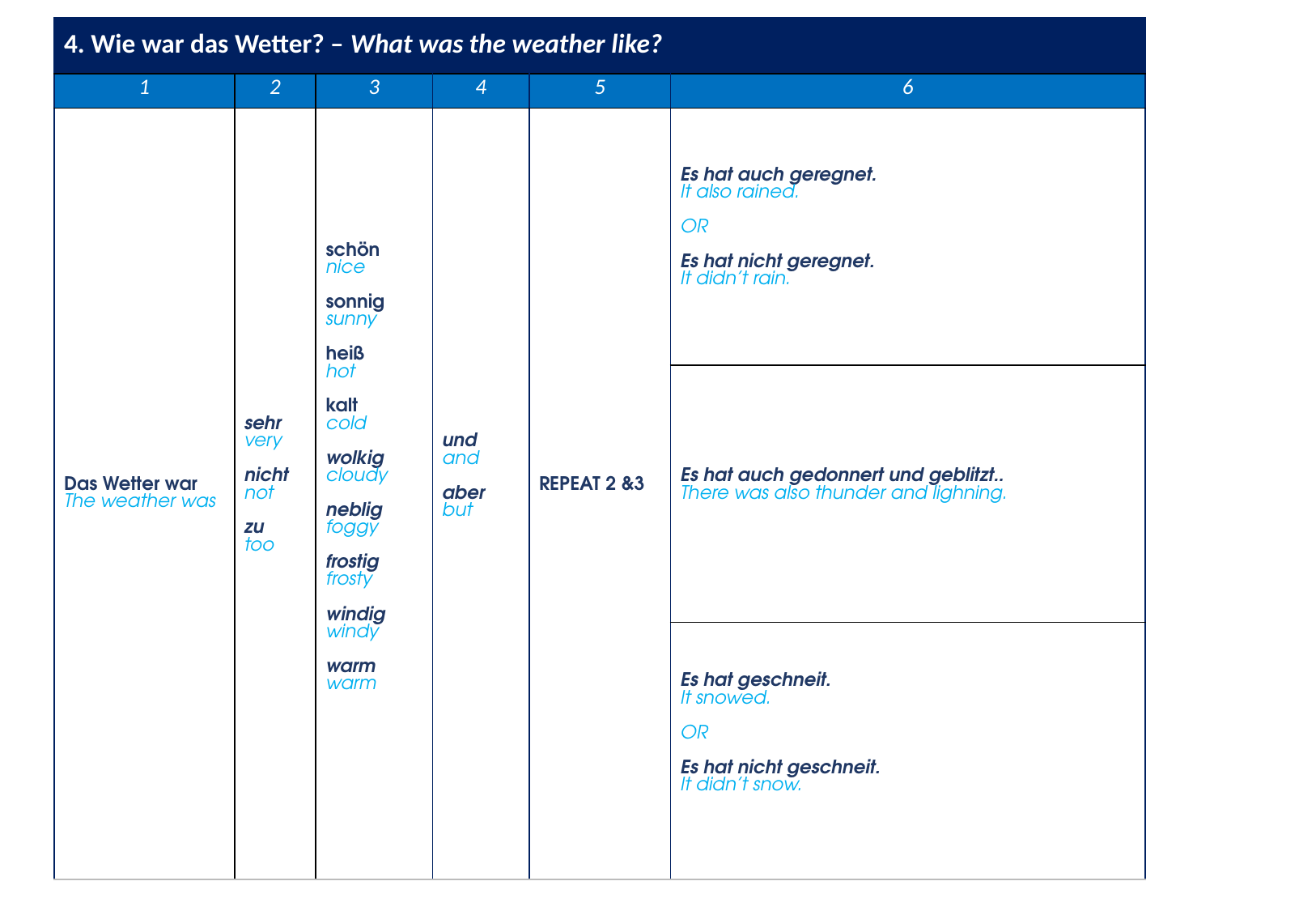

| 4. Wie war das Wetter? – What was the weather like? |  |  |  |  |  |
| --- | --- | --- | --- | --- | --- |
| 1 | 2 | 3 | 4 | 5 | 6 |
| Das Wetter war The weather was | sehr very nicht not zu too | schön nice sonnig sunny heiß hot kalt cold wolkig cloudy neblig foggy frostig frosty windig windy warm warm | und and aber but | REPEAT 2 &3 | Es hat auch geregnet. It also rained. OR Es hat nicht geregnet. It didn’t rain. |
|  |  |  |  |  | Es hat auch gedonnert und geblitzt.. There was also thunder and lighning. |
|  |  |  |  |  | Es hat geschneit. It snowed. OR Es hat nicht geschneit. It didn’t snow. |